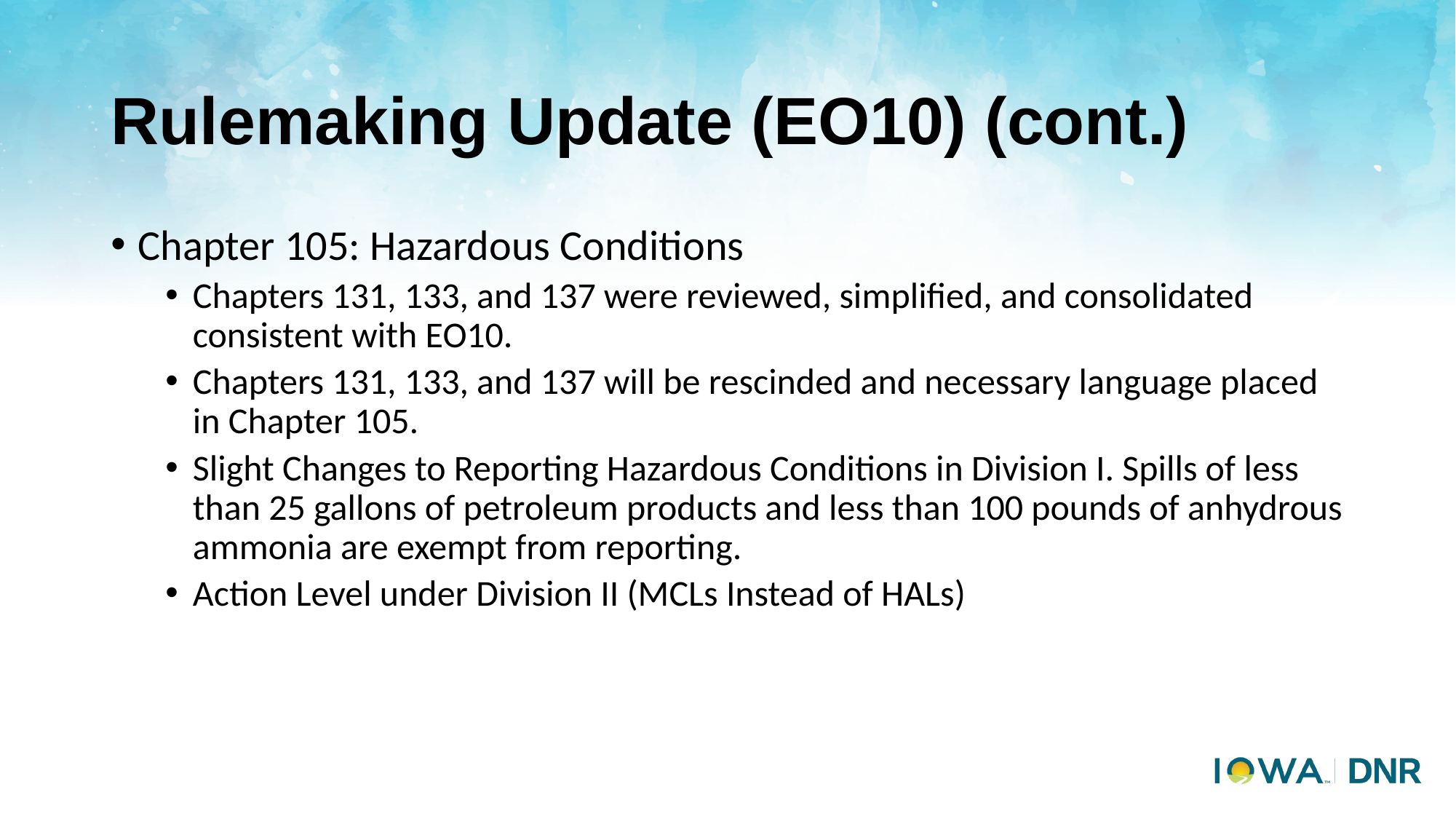

# Rulemaking Update (EO10) (cont.)
Chapter 105: Hazardous Conditions
Chapters 131, 133, and 137 were reviewed, simplified, and consolidated consistent with EO10.
Chapters 131, 133, and 137 will be rescinded and necessary language placed in Chapter 105.
Slight Changes to Reporting Hazardous Conditions in Division I. Spills of less than 25 gallons of petroleum products and less than 100 pounds of anhydrous ammonia are exempt from reporting.
Action Level under Division II (MCLs Instead of HALs)